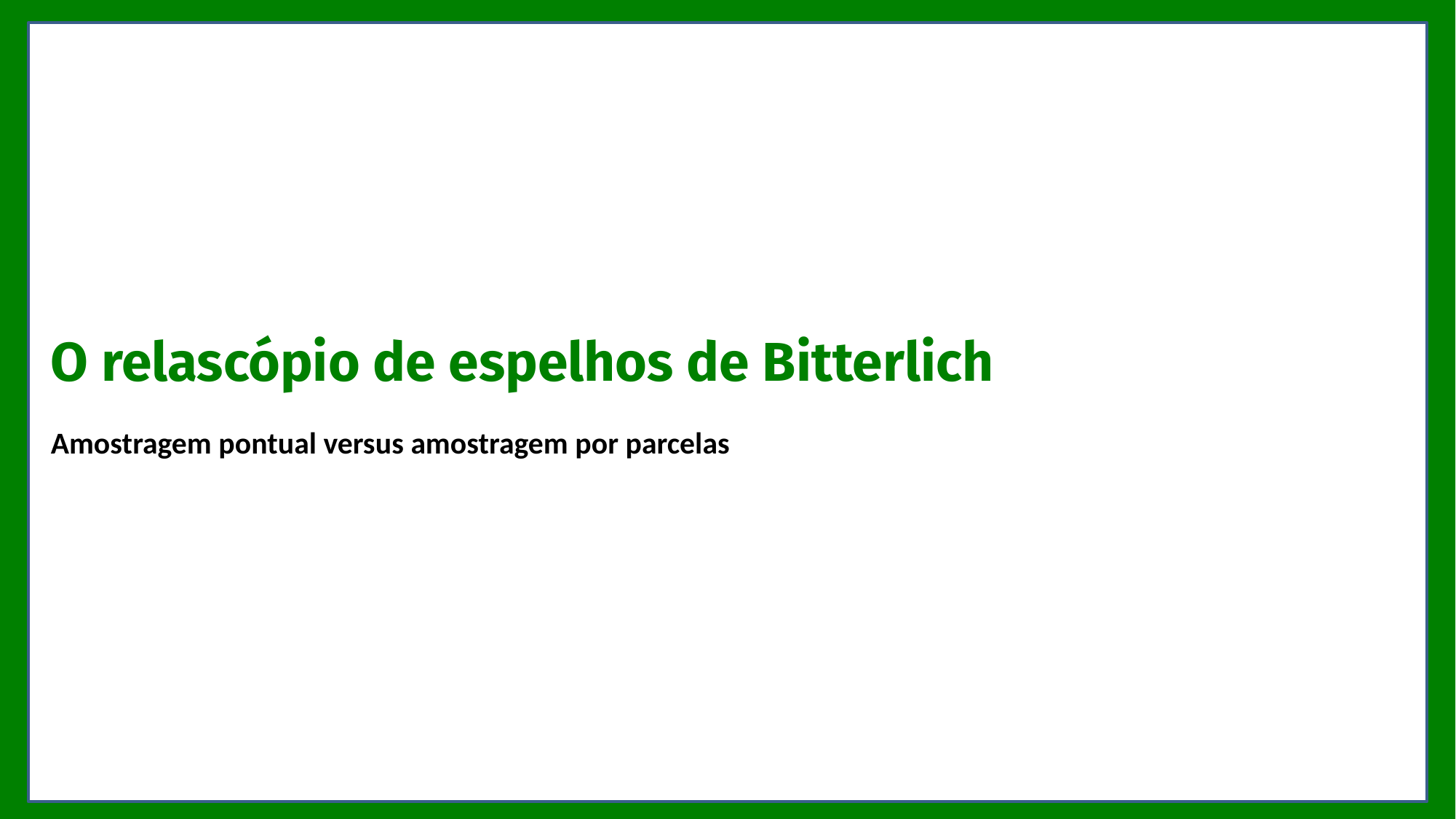

# O relascópio de espelhos de Bitterlich
Amostragem pontual versus amostragem por parcelas